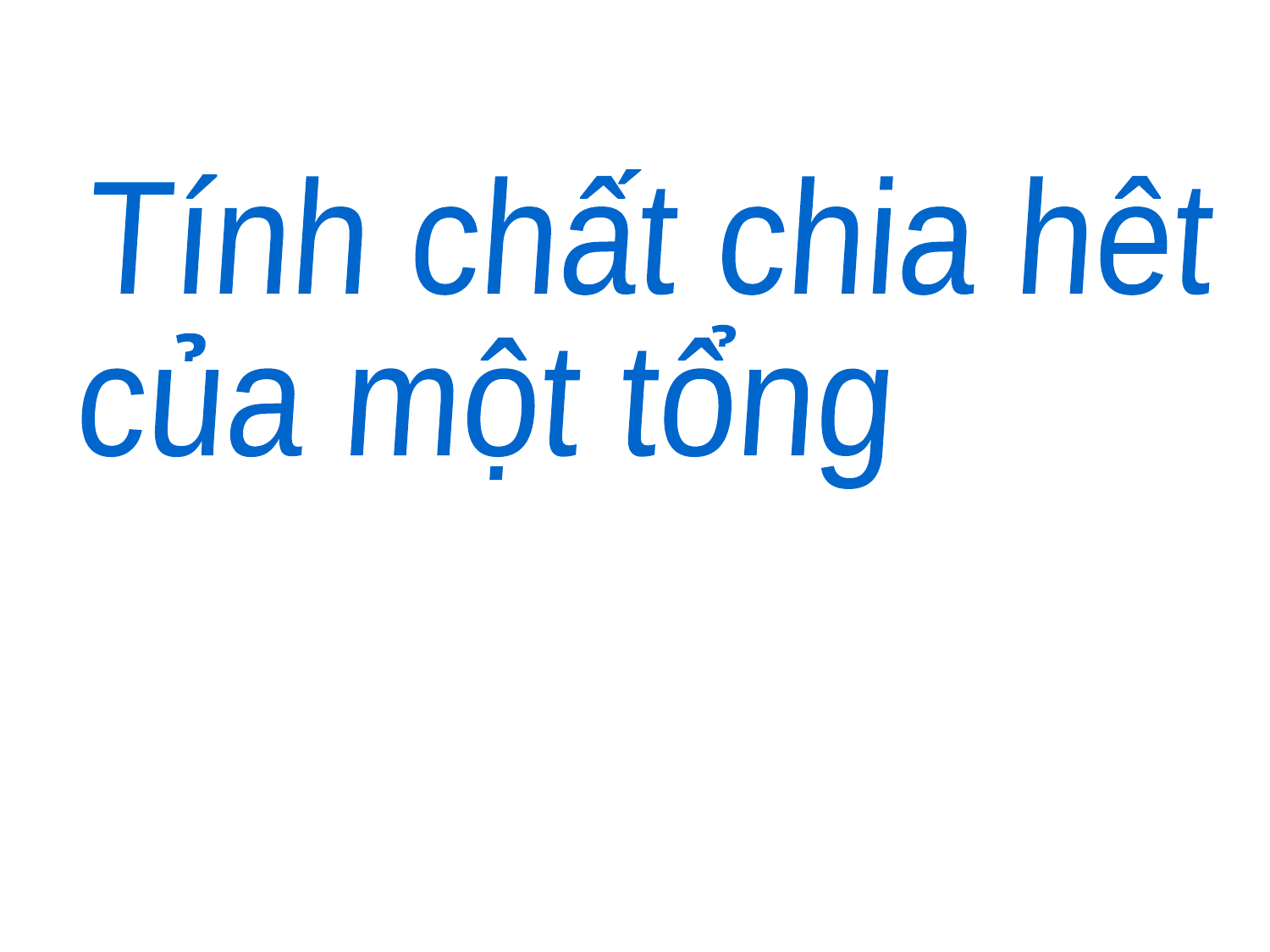

Tính chất chia hêt
của một tổng